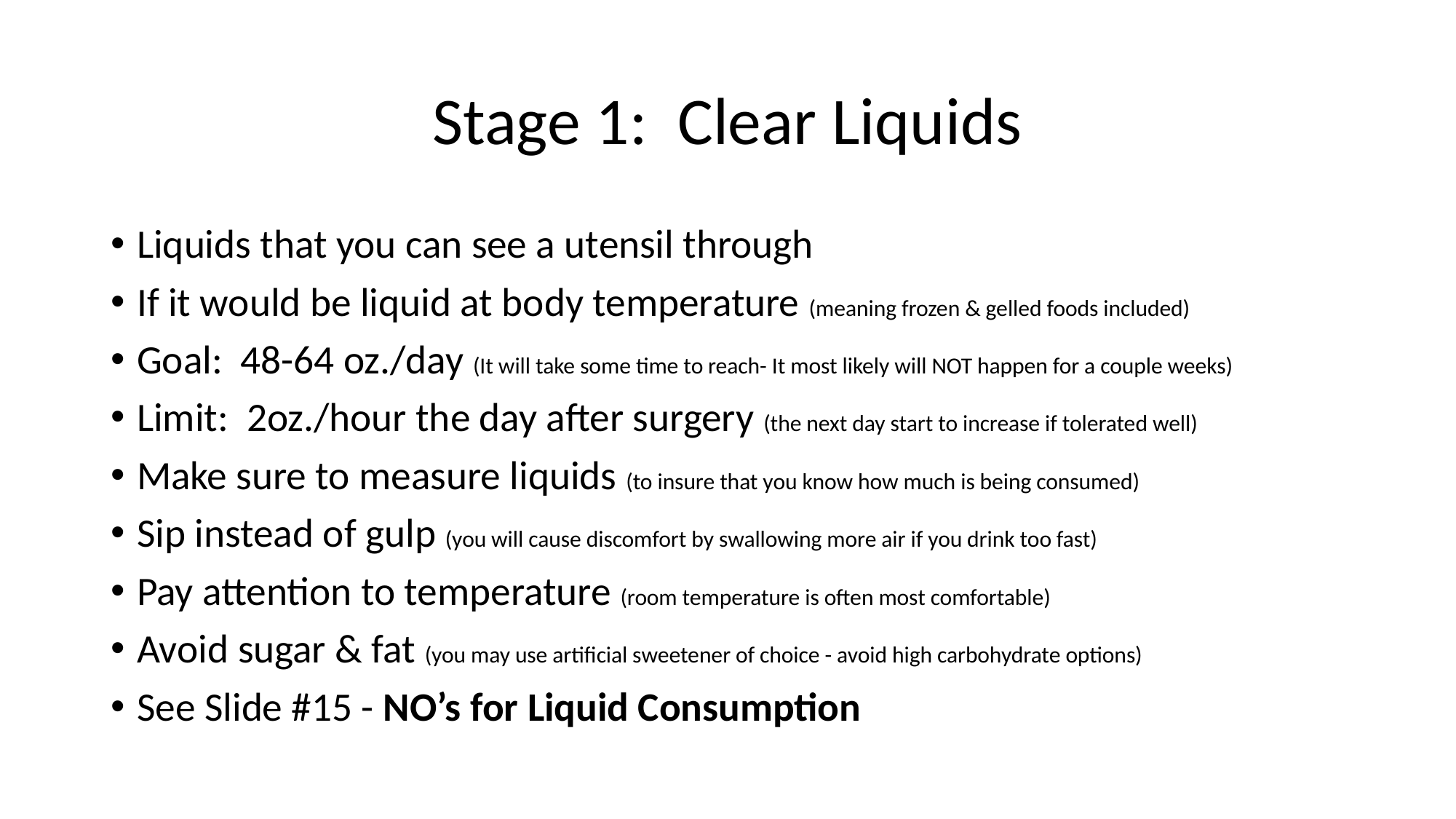

# Stage 1:  Clear Liquids
Liquids that you can see a utensil through
If it would be liquid at body temperature (meaning frozen & gelled foods included)
Goal:  48-64 oz./day (It will take some time to reach- It most likely will NOT happen for a couple weeks)
Limit:  2oz./hour the day after surgery (the next day start to increase if tolerated well)
Make sure to measure liquids (to insure that you know how much is being consumed)
Sip instead of gulp (you will cause discomfort by swallowing more air if you drink too fast)
Pay attention to temperature (room temperature is often most comfortable)
Avoid sugar & fat (you may use artificial sweetener of choice - avoid high carbohydrate options)
See Slide #15 - NO’s for Liquid Consumption